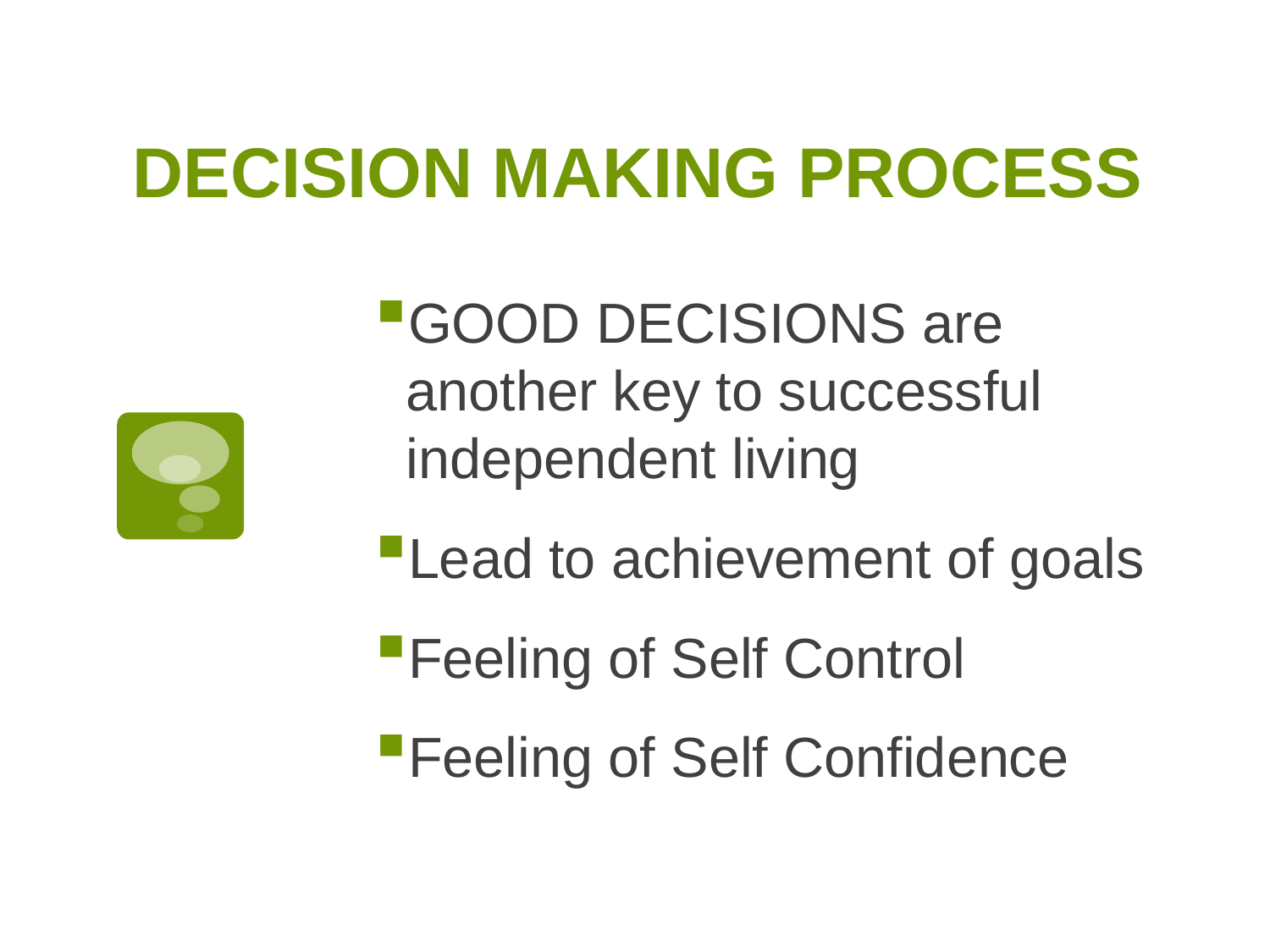

# DECISION MAKING PROCESS
GOOD DECISIONS are another key to successful independent living
Lead to achievement of goals
Feeling of Self Control
Feeling of Self Confidence